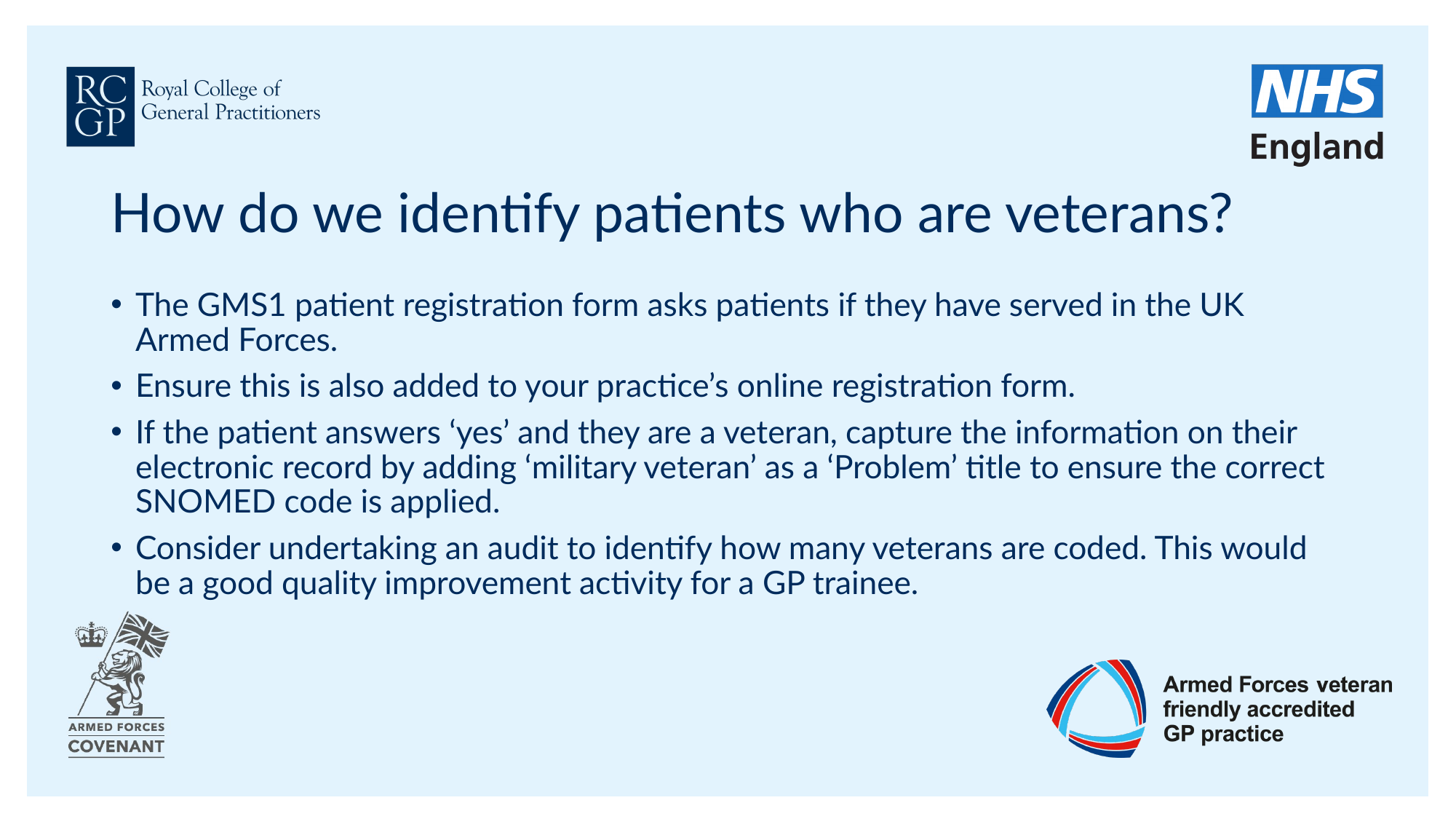

# How do we identify patients who are veterans?
The GMS1 patient registration form asks patients if they have served in the UK Armed Forces.
Ensure this is also added to your practice’s online registration form.
If the patient answers ‘yes’ and they are a veteran, capture the information on their electronic record by adding ‘military veteran’ as a ‘Problem’ title to ensure the correct SNOMED code is applied.
Consider undertaking an audit to identify how many veterans are coded. This would be a good quality improvement activity for a GP trainee.